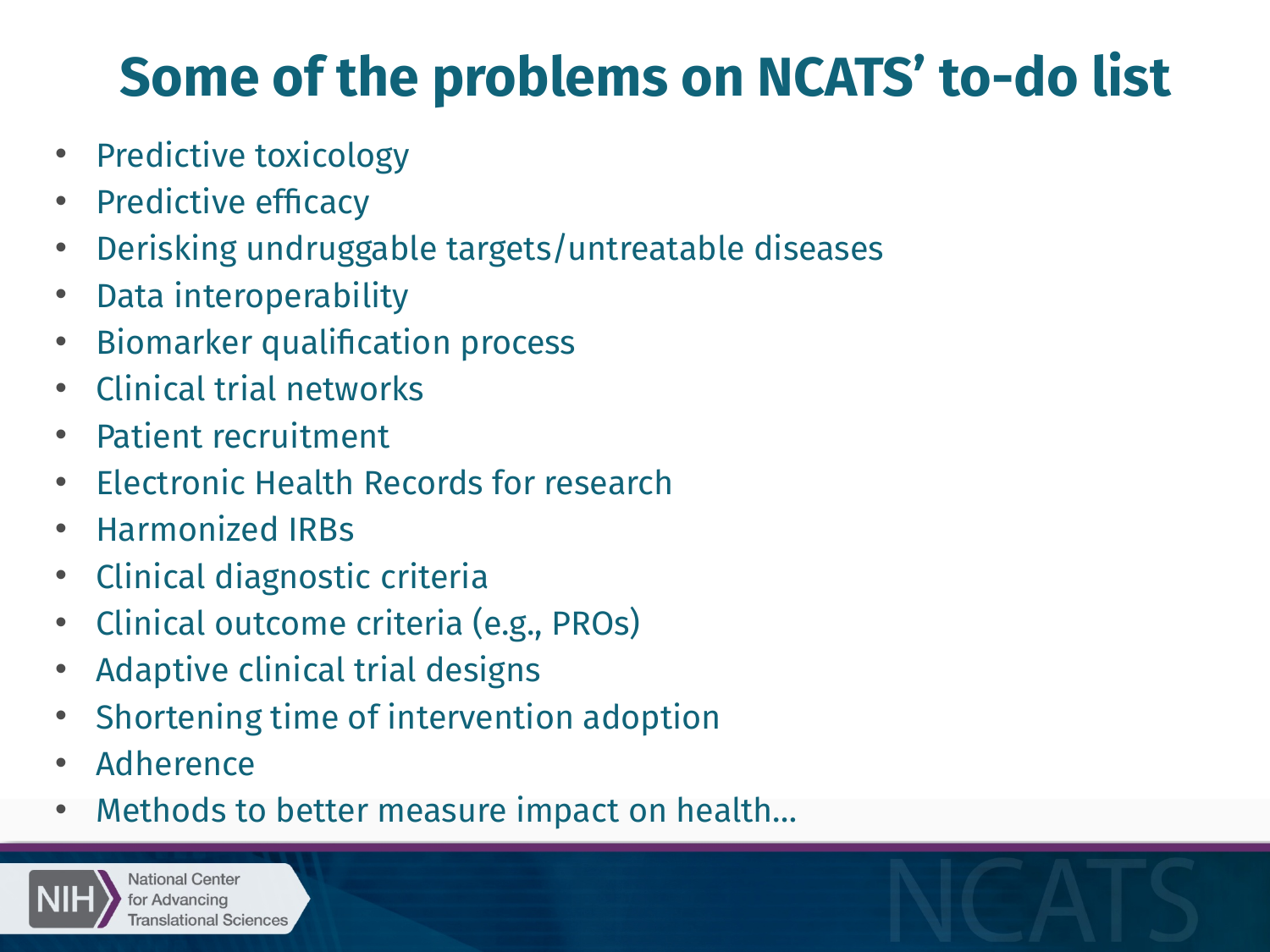

# Some of the problems on NCATS’ to-do list
Predictive toxicology
Predictive efficacy
Derisking undruggable targets/untreatable diseases
Data interoperability
Biomarker qualification process
Clinical trial networks
Patient recruitment
Electronic Health Records for research
Harmonized IRBs
Clinical diagnostic criteria
Clinical outcome criteria (e.g., PROs)
Adaptive clinical trial designs
Shortening time of intervention adoption
Adherence
Methods to better measure impact on health…